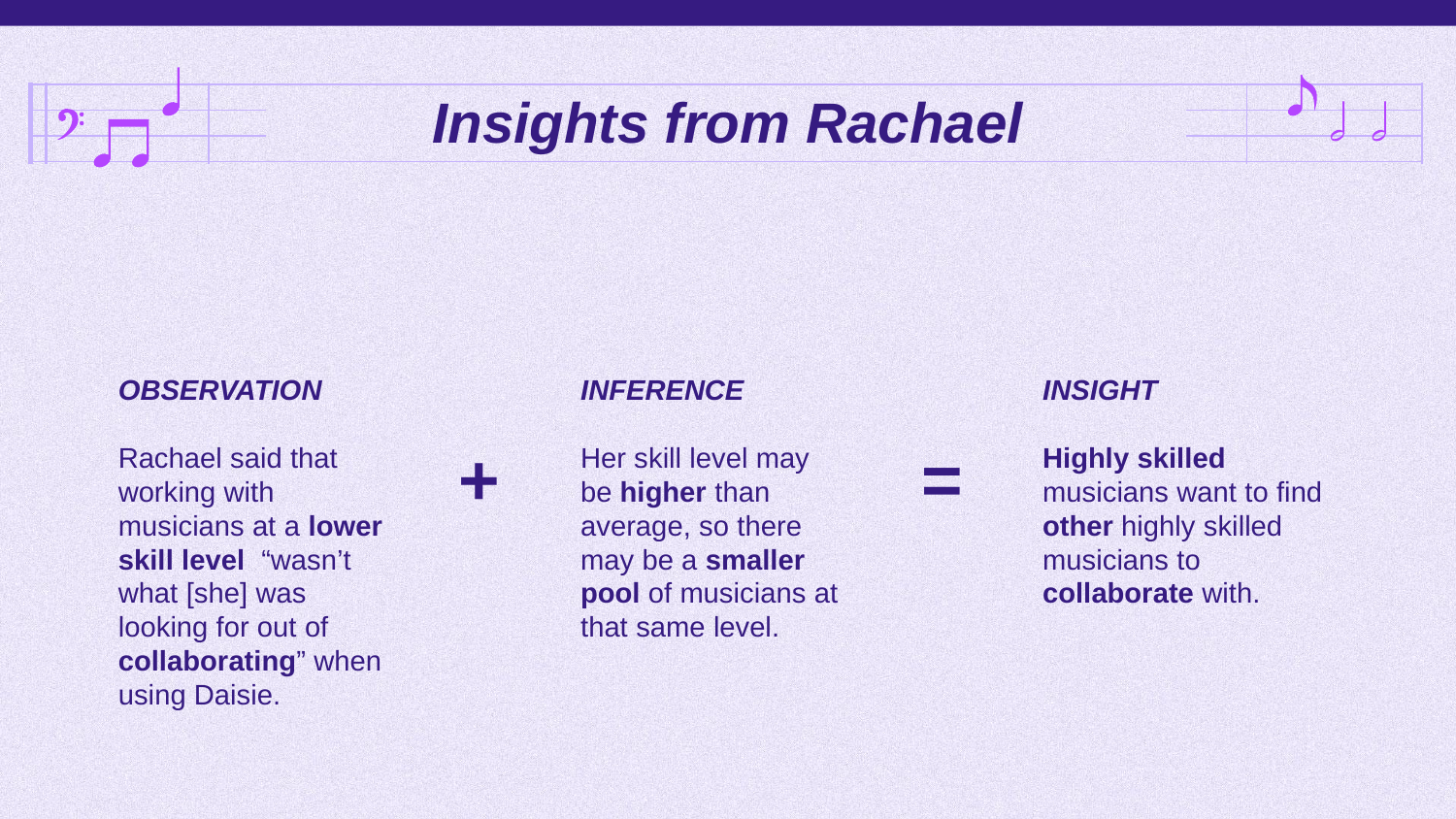

# Insights from Rachael

OBSERVATION

Rachael said that working with musicians at a lower skill level  “wasn’t what [she] was looking for out of collaborating” when using Daisie.
INFERENCE

Her skill level may be higher than average, so there may be a smaller pool of musicians at that same level.

INSIGHT

Highly skilled musicians want to find other highly skilled musicians to collaborate with.

+
=